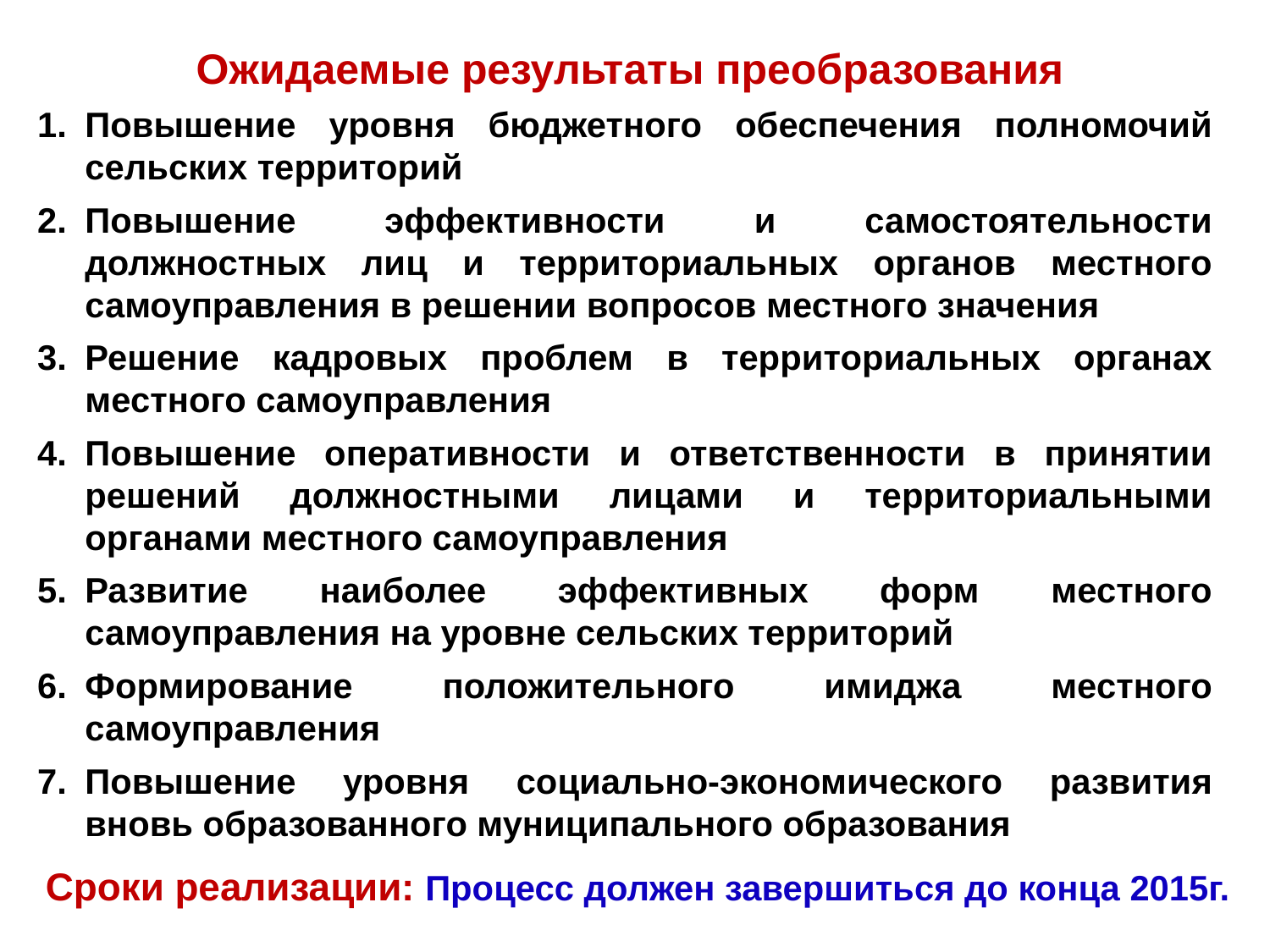

Ожидаемые результаты преобразования
Повышение уровня бюджетного обеспечения полномочий сельских территорий
Повышение эффективности и самостоятельности должностных лиц и территориальных органов местного самоуправления в решении вопросов местного значения
Решение кадровых проблем в территориальных органах местного самоуправления
Повышение оперативности и ответственности в принятии решений должностными лицами и территориальными органами местного самоуправления
Развитие наиболее эффективных форм местного самоуправления на уровне сельских территорий
Формирование положительного имиджа местного самоуправления
Повышение уровня социально-экономического развития вновь образованного муниципального образования
Сроки реализации: Процесс должен завершиться до конца 2015г.